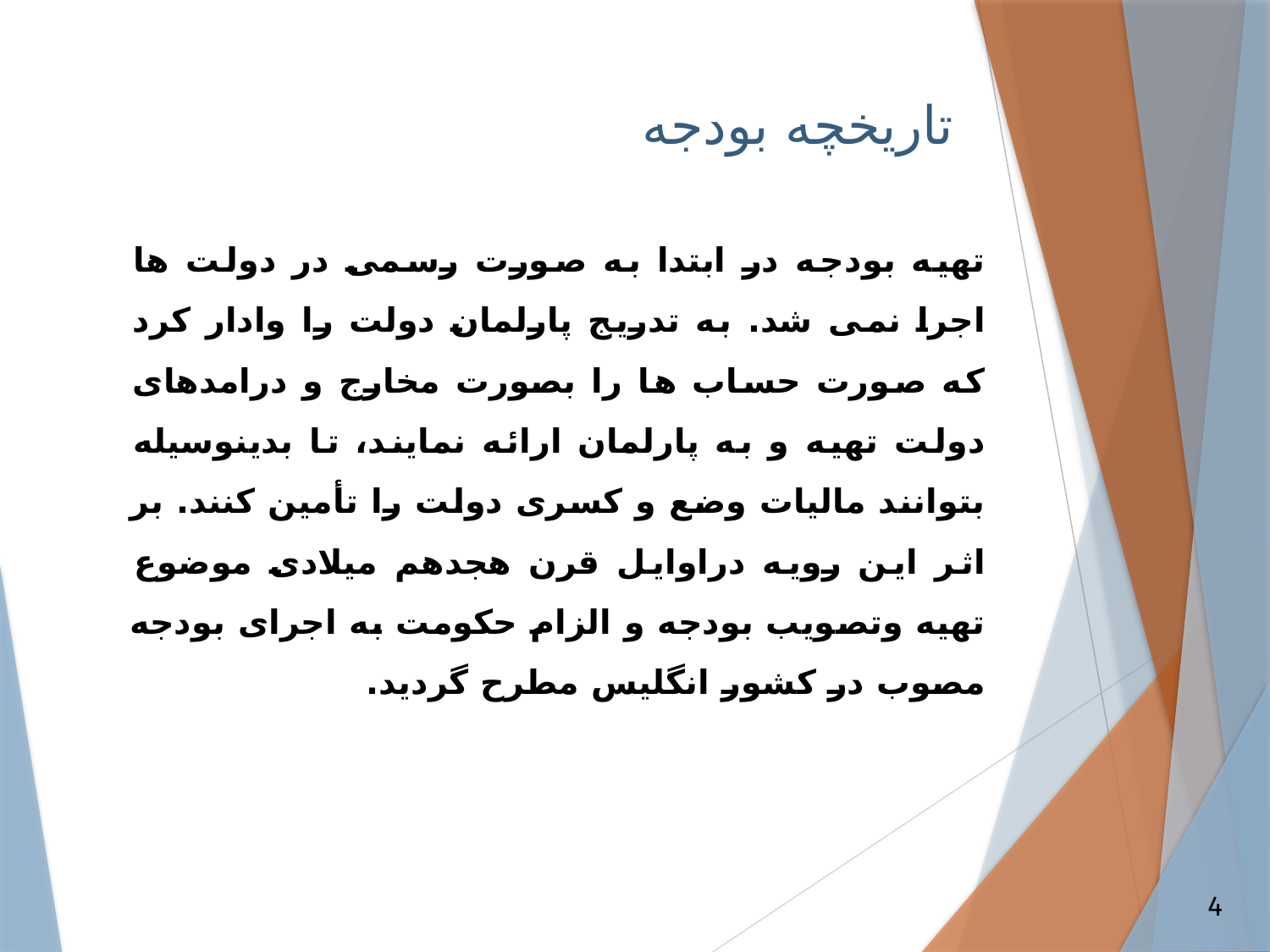

# تاریخچه بودجه
تهیه بودجه در ابتدا به صورت رسمی در دولت ها اجرا نمی شد. به تدریج پارلمان دولت را وادار کرد که صورت حساب ها را بصورت مخارج و درامدهای دولت تهیه و به پارلمان ارائه نمایند، تا بدینوسیله بتوانند مالیات وضع و کسری دولت را تأمین کنند. بر اثر این رویه دراوایل قرن هجدهم میلادی موضوع تهیه وتصویب بودجه و الزام حکومت به اجرای بودجه مصوب در کشور انگلیس مطرح گردید.

4